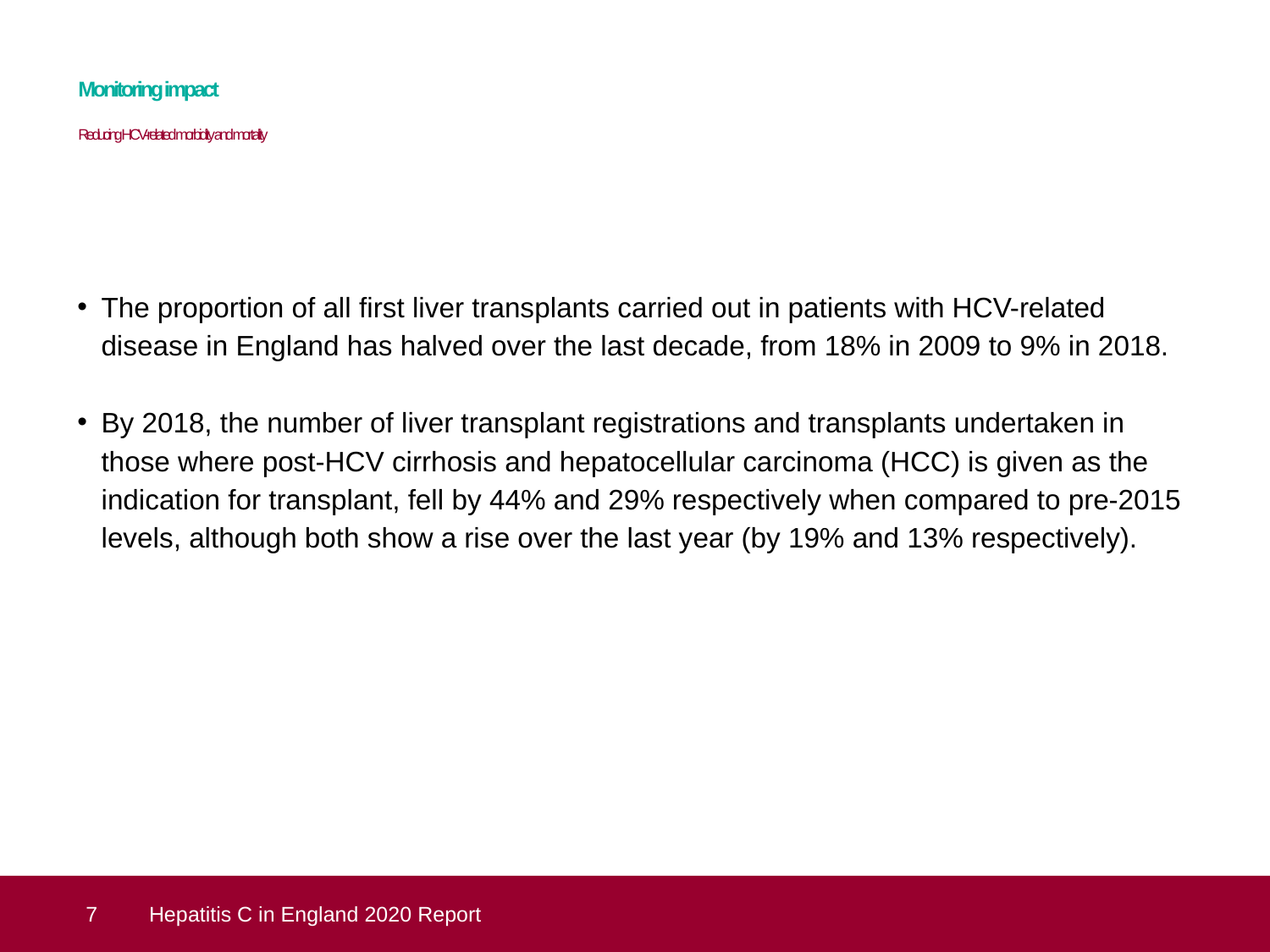

# Monitoring impact Reducing HCV-related morbidity and mortality

The proportion of all first liver transplants carried out in patients with HCV-related disease in England has halved over the last decade, from 18% in 2009 to 9% in 2018.

By 2018, the number of liver transplant registrations and transplants undertaken in those where post-HCV cirrhosis and hepatocellular carcinoma (HCC) is given as the indication for transplant, fell by 44% and 29% respectively when compared to pre-2015 levels, although both show a rise over the last year (by 19% and 13% respectively).

  7
Hepatitis C in England 2020 Report